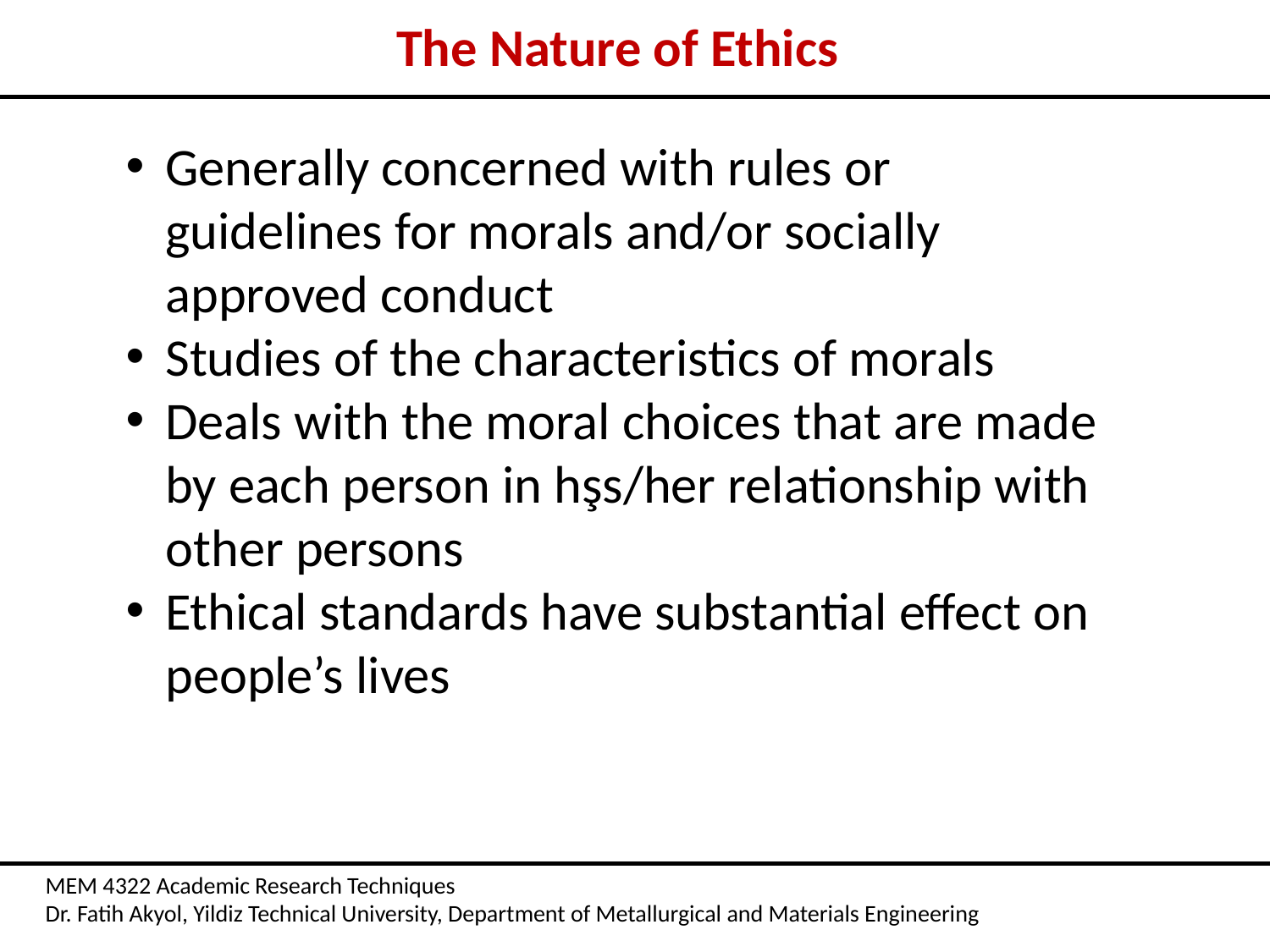

The Nature of Ethics
Generally concerned with rules or guidelines for morals and/or socially approved conduct
Studies of the characteristics of morals
Deals with the moral choices that are made by each person in hşs/her relationship with other persons
Ethical standards have substantial effect on people’s lives